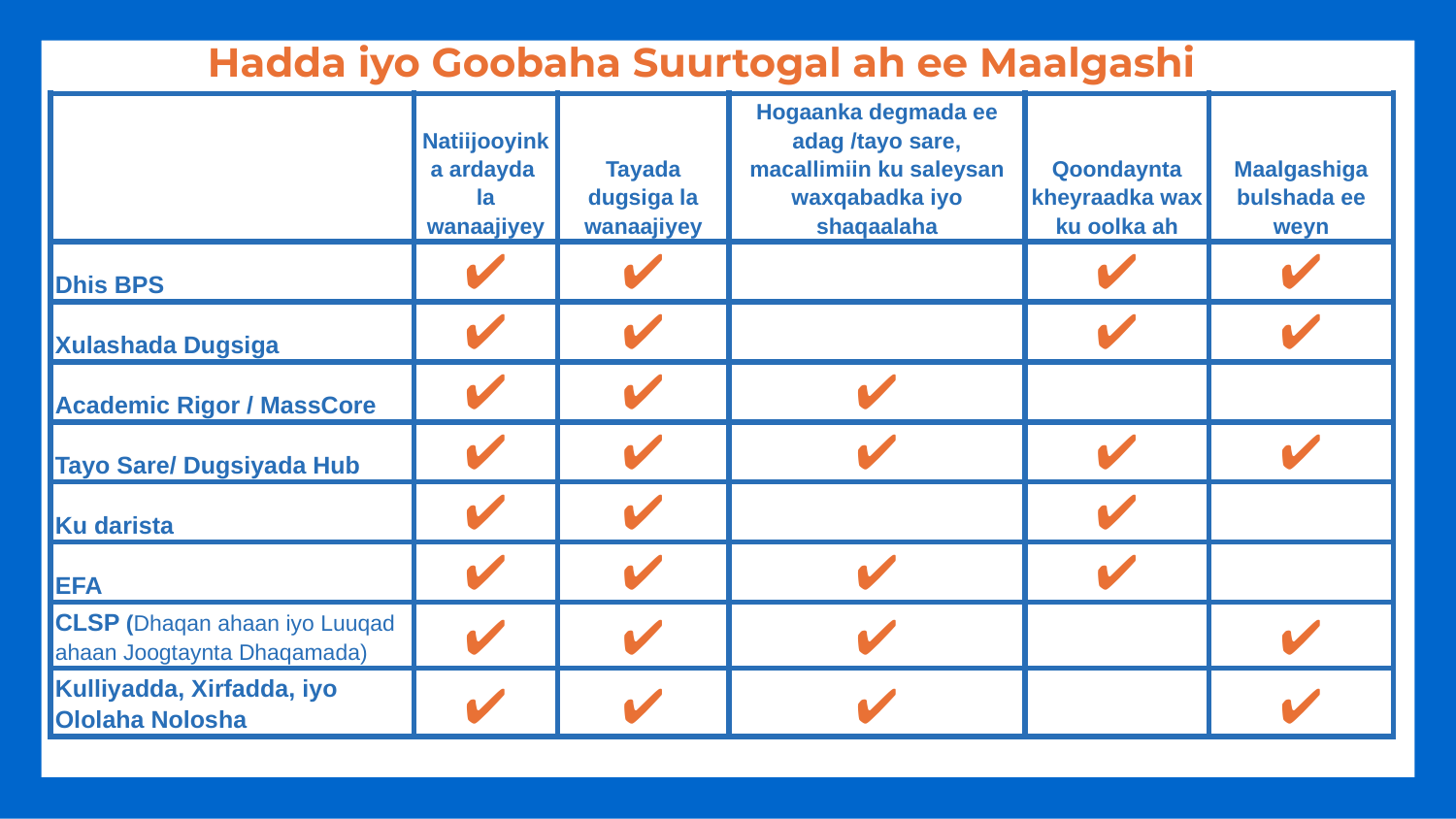

Hadda iyo Goobaha Suurtogal ah ee Maalgashi

|  | Natiijooyinka ardayda la wanaajiyey | Tayada dugsiga la wanaajiyey | Hogaanka degmada ee adag /tayo sare, macallimiin ku saleysan waxqabadka iyo shaqaalaha | Qoondaynta kheyraadka wax ku oolka ah | Maalgashiga bulshada ee weyn |
| --- | --- | --- | --- | --- | --- |
| Dhis BPS | ✔ | ✔ |  | ✔ | ✔ |
| Xulashada Dugsiga | ✔ | ✔ |  | ✔ | ✔ |
| Academic Rigor / MassCore | ✔ | ✔ | ✔ |  |  |
| Tayo Sare/ Dugsiyada Hub | ✔ | ✔ | ✔ | ✔ | ✔ |
| Ku darista | ✔ | ✔ |  | ✔ |  |
| EFA | ✔ | ✔ | ✔ | ✔ |  |
| CLSP (Dhaqan ahaan iyo Luuqad ahaan Joogtaynta Dhaqamada) | ✔ | ✔ | ✔ |  | ✔ |
| Kulliyadda, Xirfadda, iyo Ololaha Nolosha | ✔ | ✔ | ✔ |  | ✔ |